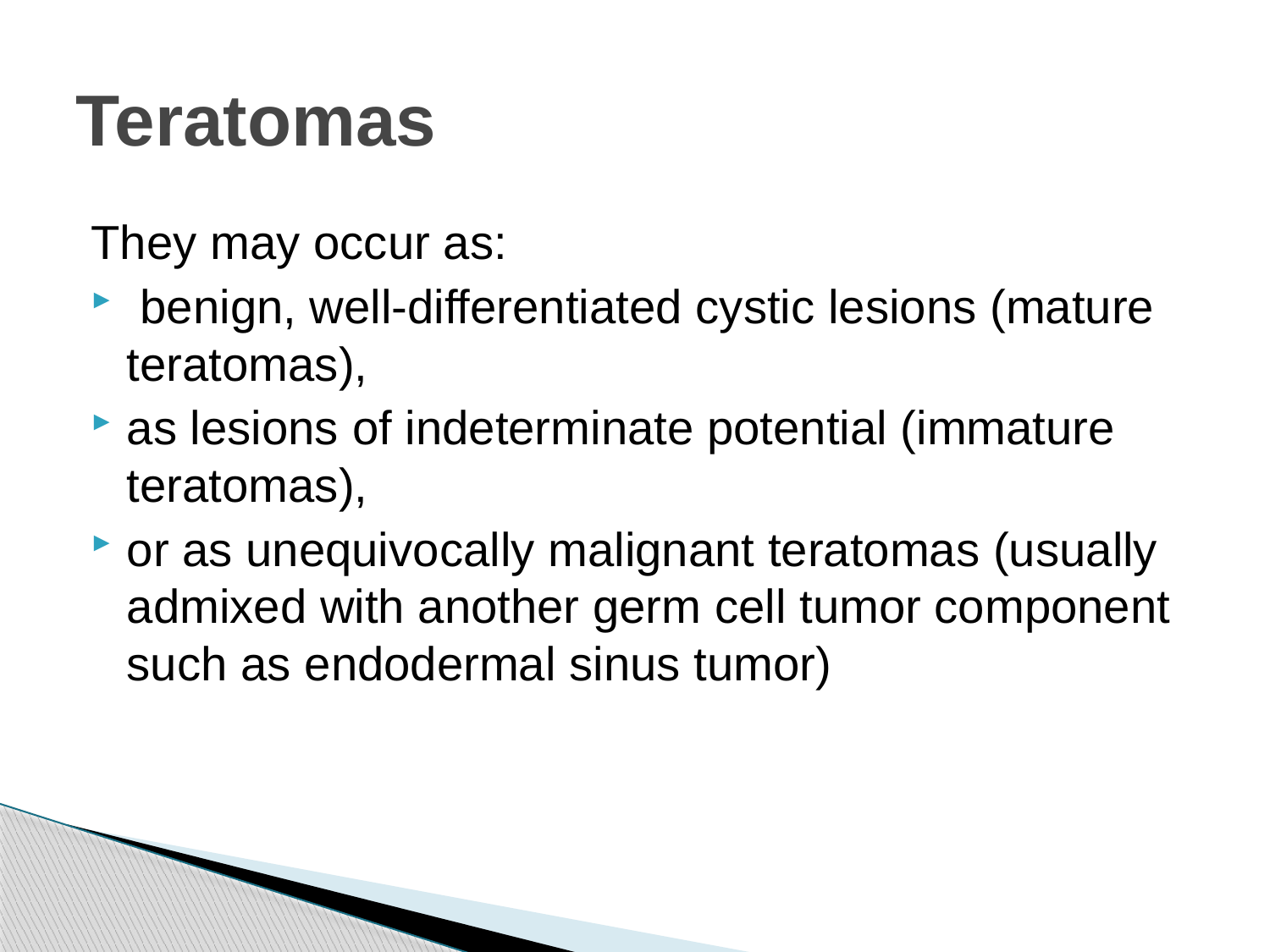

# Teratomas
They may occur as:
 benign, well-differentiated cystic lesions (mature teratomas),
as lesions of indeterminate potential (immature teratomas),
or as unequivocally malignant teratomas (usually admixed with another germ cell tumor component such as endodermal sinus tumor)